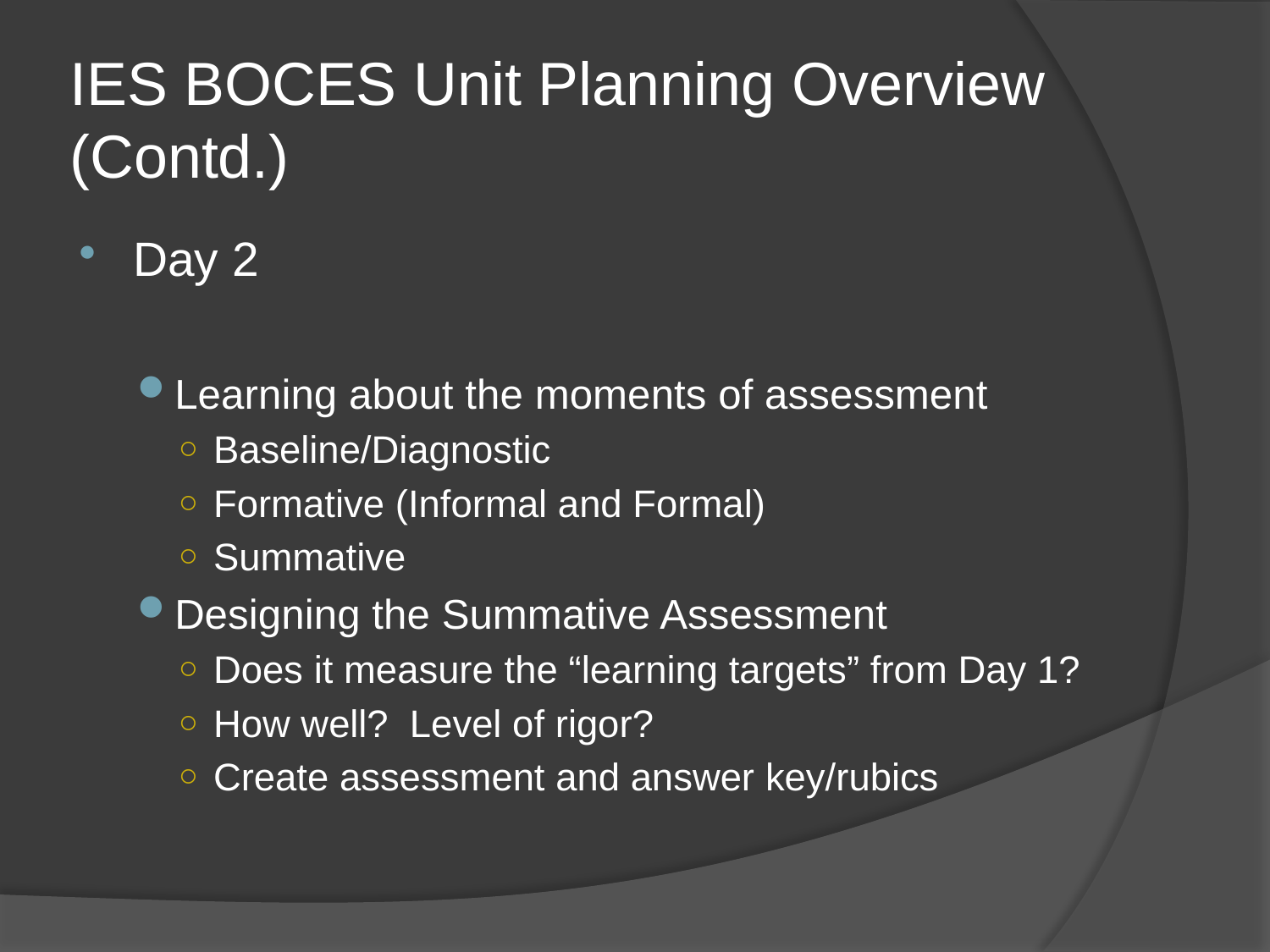

# IES BOCES Unit Planning Overview (Contd.)
Day 2

Learning about the moments of assessment
Baseline/Diagnostic
Formative (Informal and Formal)
Summative
Designing the Summative Assessment
Does it measure the “learning targets” from Day 1?
How well?  Level of rigor?
Create assessment and answer key/rubics